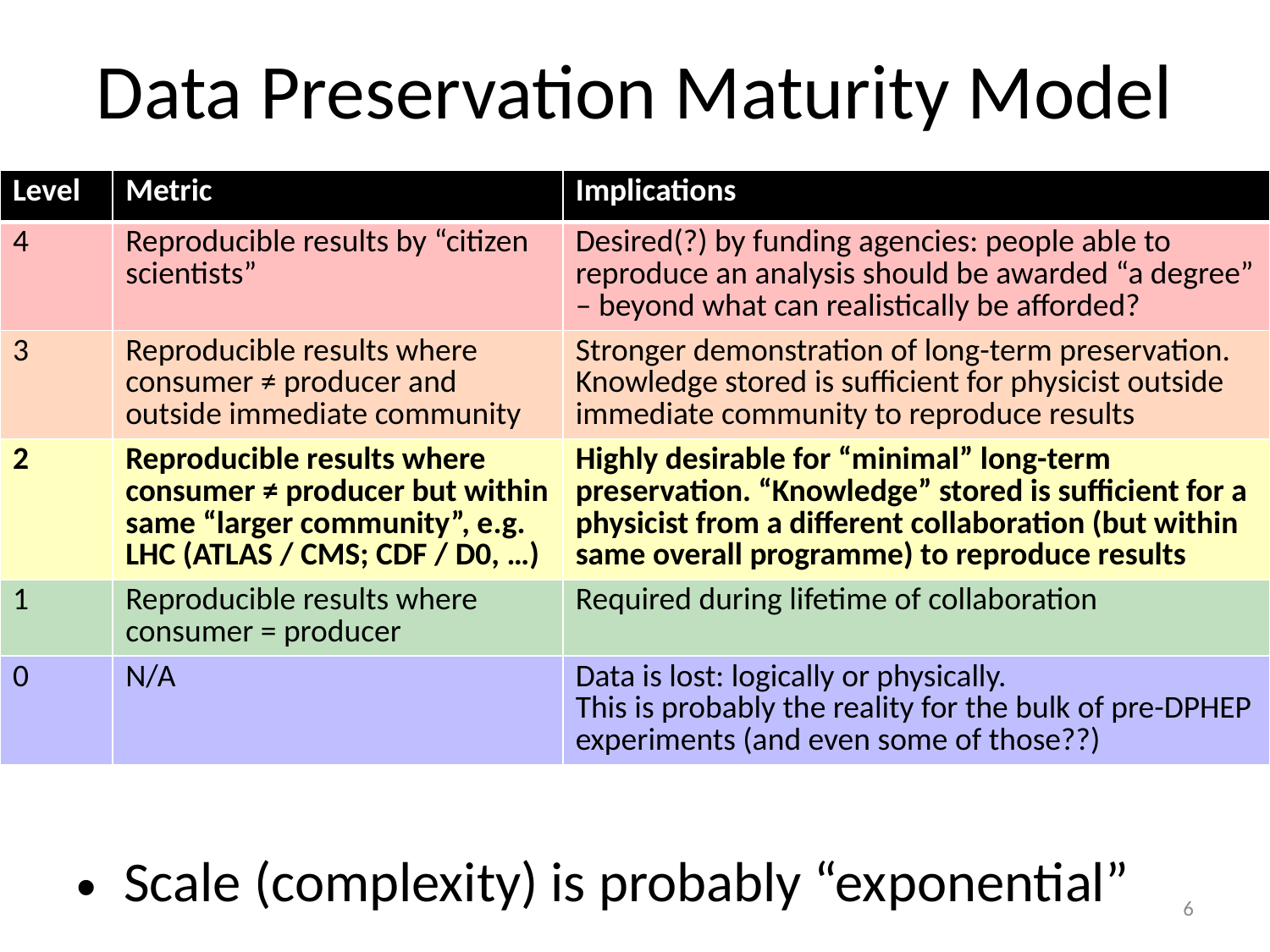

# Data Preservation Maturity Model
| Level | Metric | Implications |
| --- | --- | --- |
| 4 | Reproducible results by “citizen scientists” | Desired(?) by funding agencies: people able to reproduce an analysis should be awarded “a degree” – beyond what can realistically be afforded? |
| 3 | Reproducible results where consumer ≠ producer and outside immediate community | Stronger demonstration of long-term preservation. Knowledge stored is sufficient for physicist outside immediate community to reproduce results |
| 2 | Reproducible results where consumer ≠ producer but within same “larger community”, e.g. LHC (ATLAS / CMS; CDF / D0, …) | Highly desirable for “minimal” long-term preservation. “Knowledge” stored is sufficient for a physicist from a different collaboration (but within same overall programme) to reproduce results |
| 1 | Reproducible results where consumer = producer | Required during lifetime of collaboration |
| 0 | N/A | Data is lost: logically or physically. This is probably the reality for the bulk of pre-DPHEP experiments (and even some of those??) |
Scale (complexity) is probably “exponential”
6